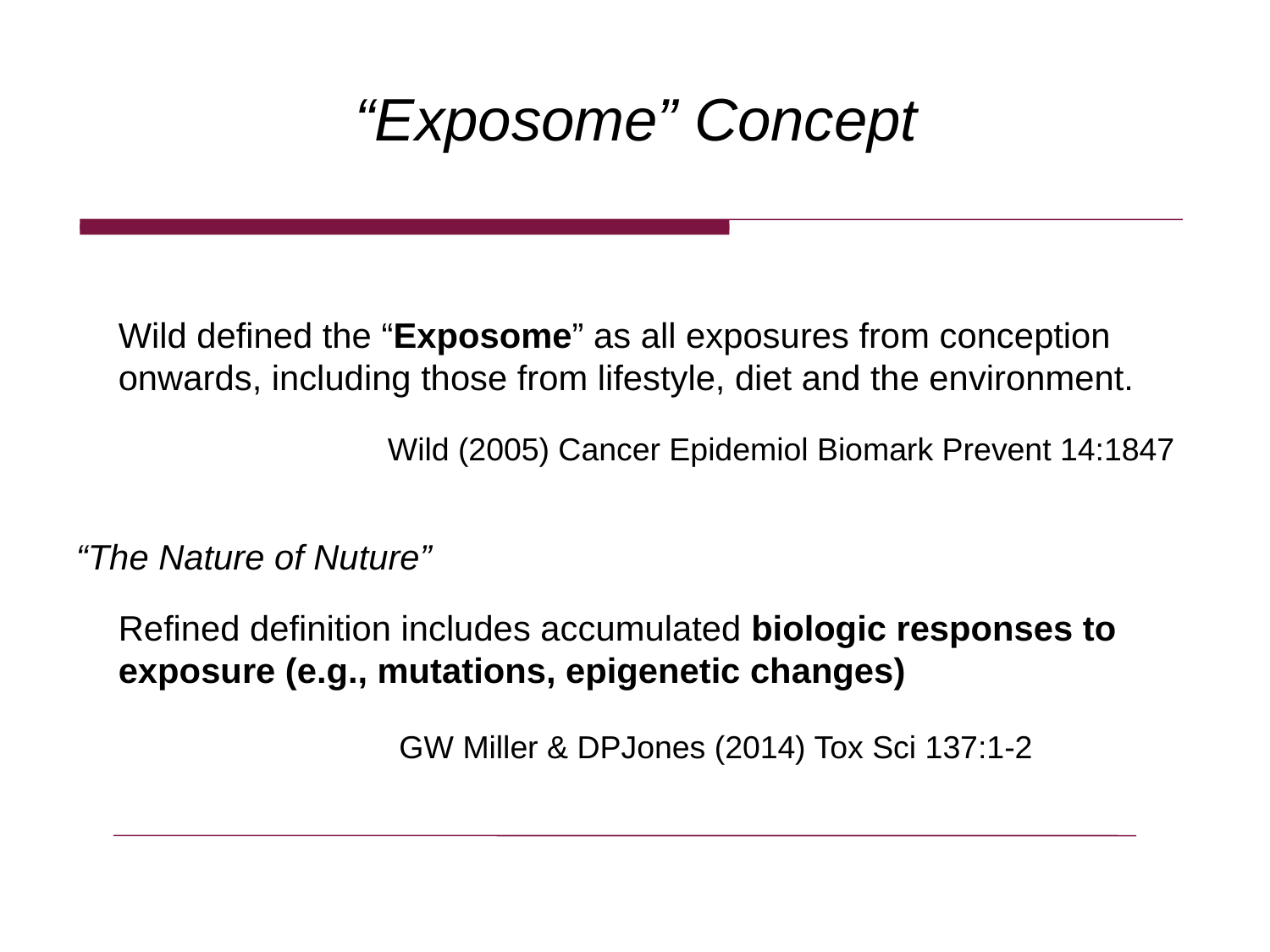

“Exposome” Concept

Wild defined the “Exposome” as all exposures from conception onwards, including those from lifestyle, diet and the environment.
Wild (2005) Cancer Epidemiol Biomark Prevent 14:1847
“The Nature of Nuture”
Refined definition includes accumulated biologic responses to exposure (e.g., mutations, epigenetic changes)
GW Miller & DPJones (2014) Tox Sci 137:1-2